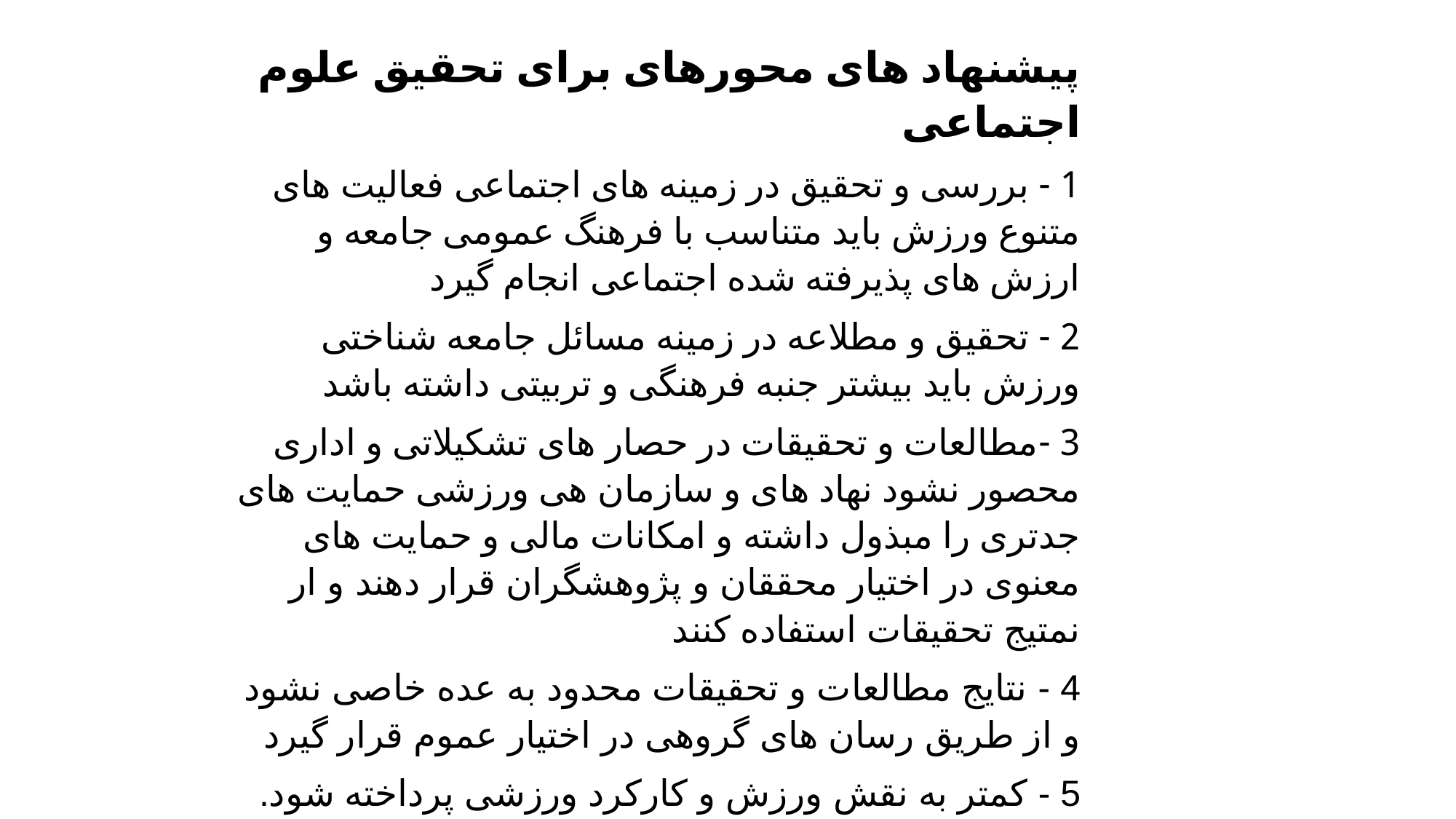

پیشنهاد های محورهای برای تحقیق علوم اجتماعی
1 - بررسی و تحقیق در زمینه های اجتماعی فعالیت های متنوع ورزش باید متناسب با فرهنگ عمومی جامعه و ارزش های پذیرفته شده اجتماعی انجام گیرد
2 - تحقیق و مطلاعه در زمینه مسائل جامعه شناختی ورزش باید بیشتر جنبه فرهنگی و تربیتی داشته باشد
3 -مطالعات و تحقیقات در حصار های تشکیلاتی و اداری محصور نشود نهاد های و سازمان هی ورزشی حمایت های جدتری را مبذول داشته و امکانات مالی و حمایت های معنوی در اختیار محققان و پژوهشگران قرار دهند و ار نمتیج تحقیقات استفاده کنند
4 - نتایج مطالعات و تحقیقات محدود به عده خاصی نشود و از طریق رسان های گروهی در اختیار عموم قرار گیرد
5 - کمتر به نقش ورزش و کارکرد ورزشی پرداخته شود. تفاوت رشته های ورزشی در تحقیقات مد نظر قرار گیرد